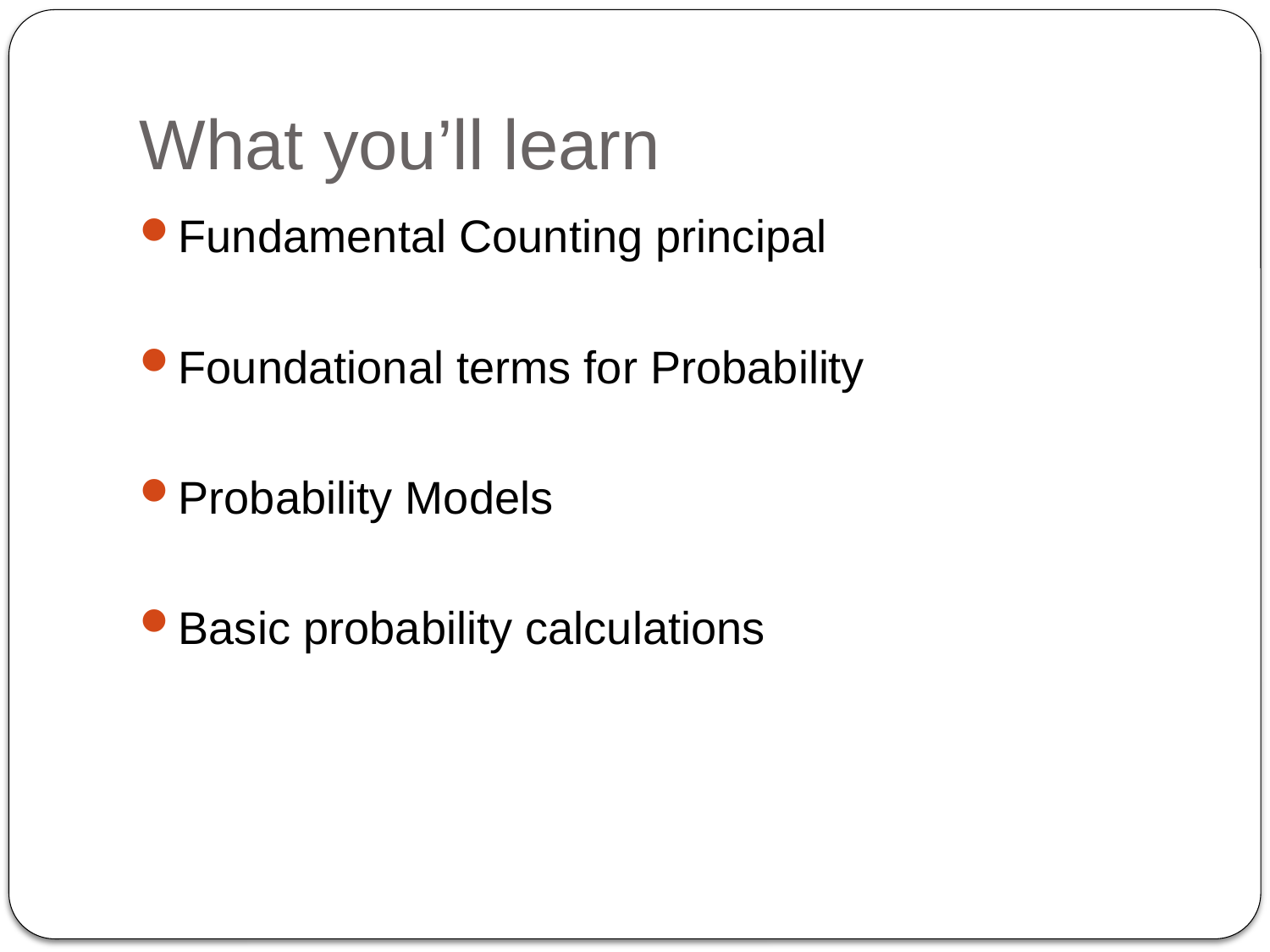

# What you’ll learn
Fundamental Counting principal

Foundational terms for Probability

Probability Models

Basic probability calculations